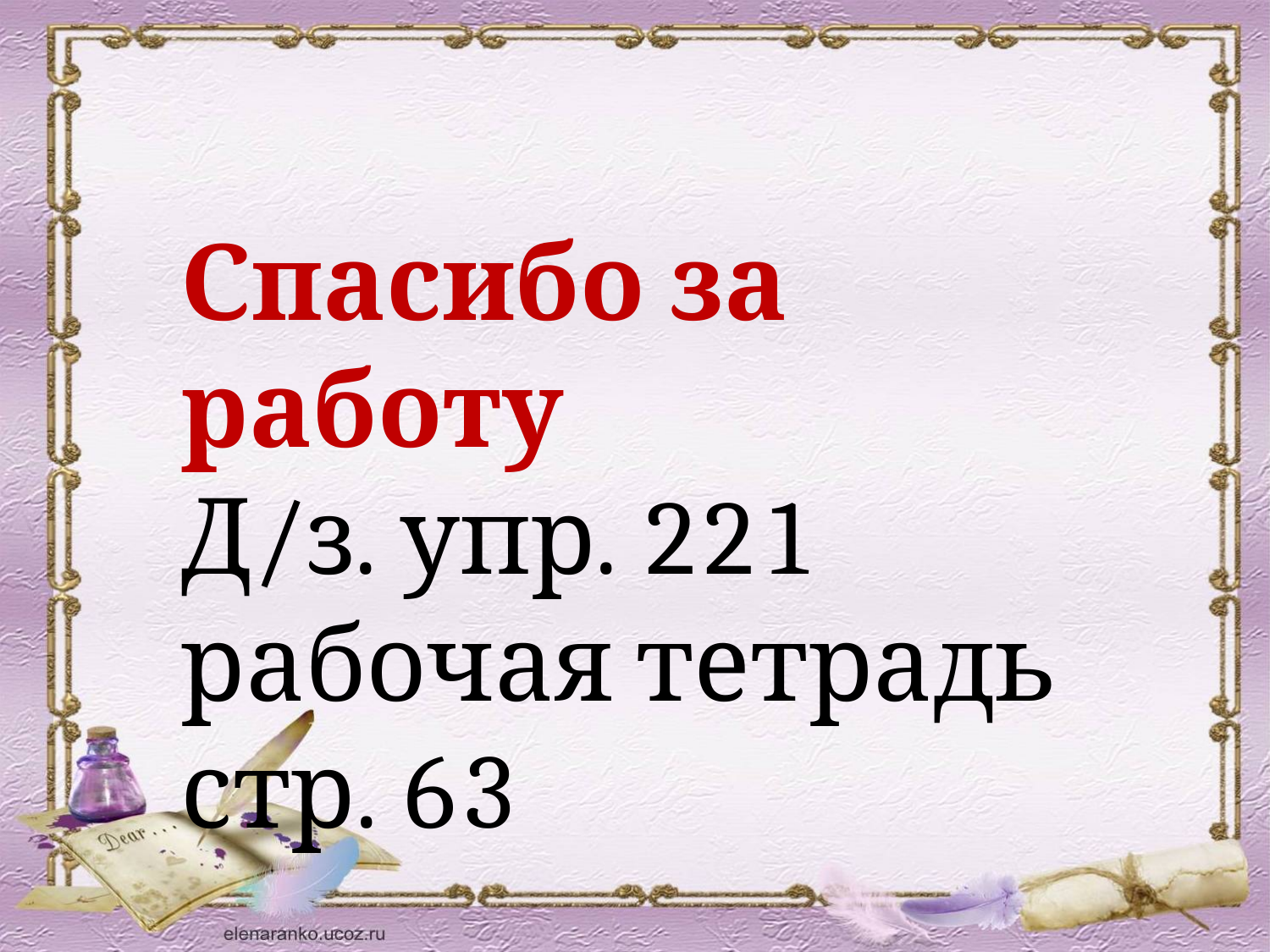

Спасибо за работу
Д/з. упр. 221  рабочая тетрадь  стр. 63